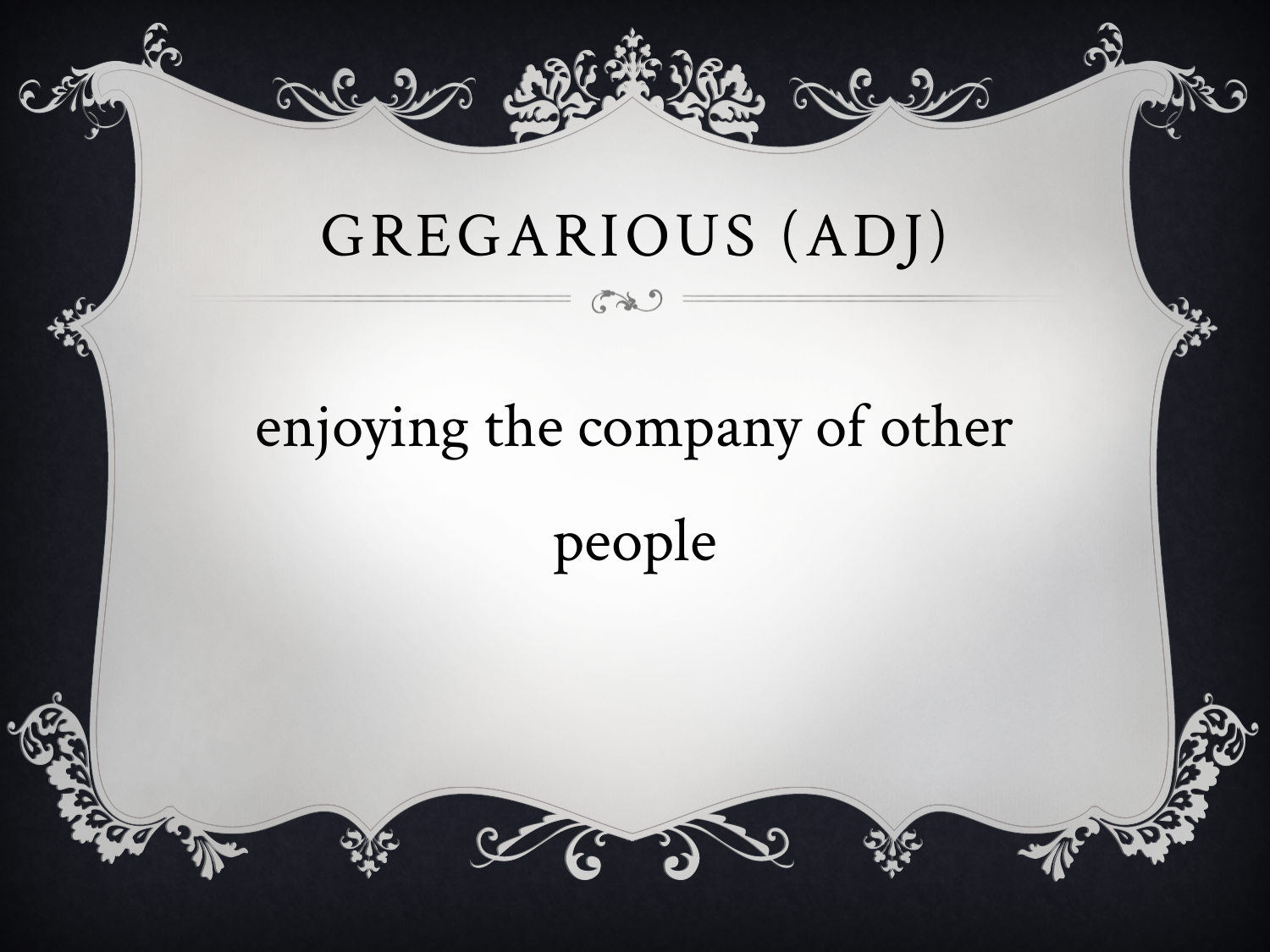

# gregarious (adj)
enjoying the company of other people